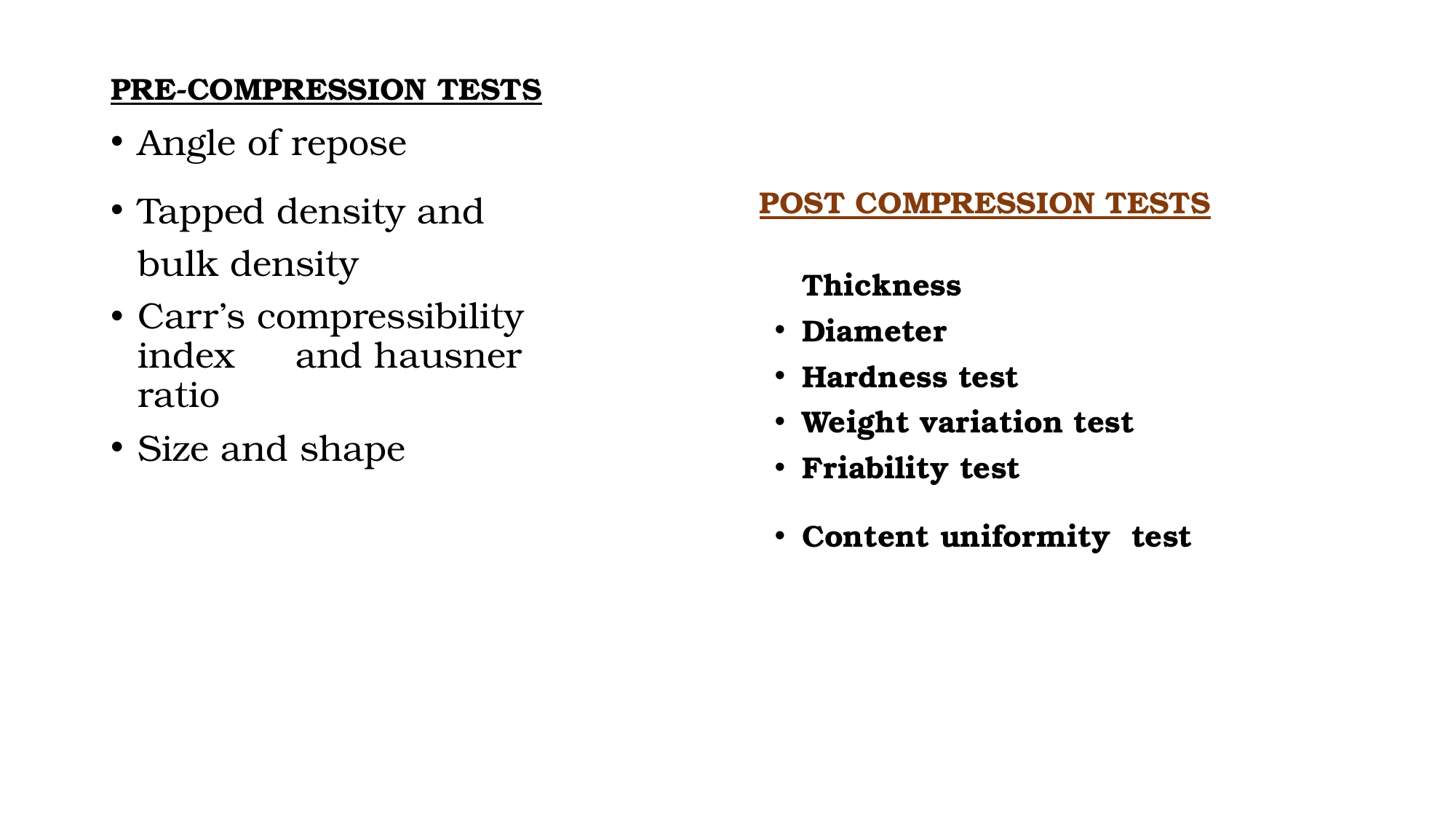

PRE-COMPRESSION TESTS
Angle of repose
Tapped density and  bulk density
Carr’s compressibility  index	and hausner  ratio
Size and shape
# POST COMPRESSION TESTS
Thickness
Diameter
Hardness test
Weight variation test
Friability test
Content uniformity  test